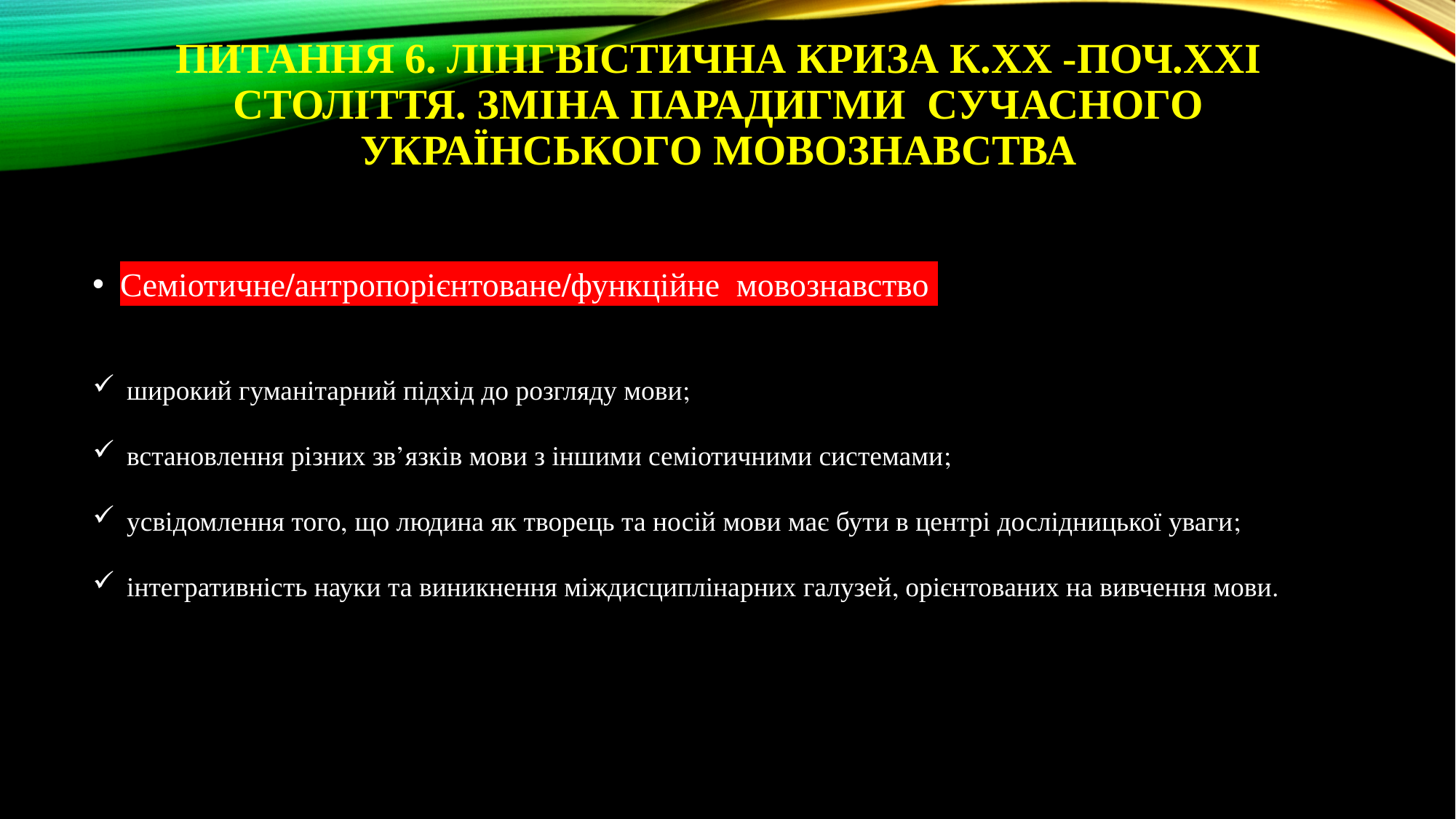

# Питання 6. Лінгвістична криза к.ХХ -поч.ХХІ століття. Зміна парадигми  сучасного українського мовознавства
Семіотичне/антропорієнтоване/функційне  мовознавство
широкий гуманітарний підхід до розгляду мови;
встановлення різних зв’язків мови з іншими семіотичними системами;
усвідомлення того, що людина як творець та носій мови має бути в центрі дослідницької уваги;
інтегративність науки та виникнення міждисциплінарних галузей, орієнтованих на вивчення мови.